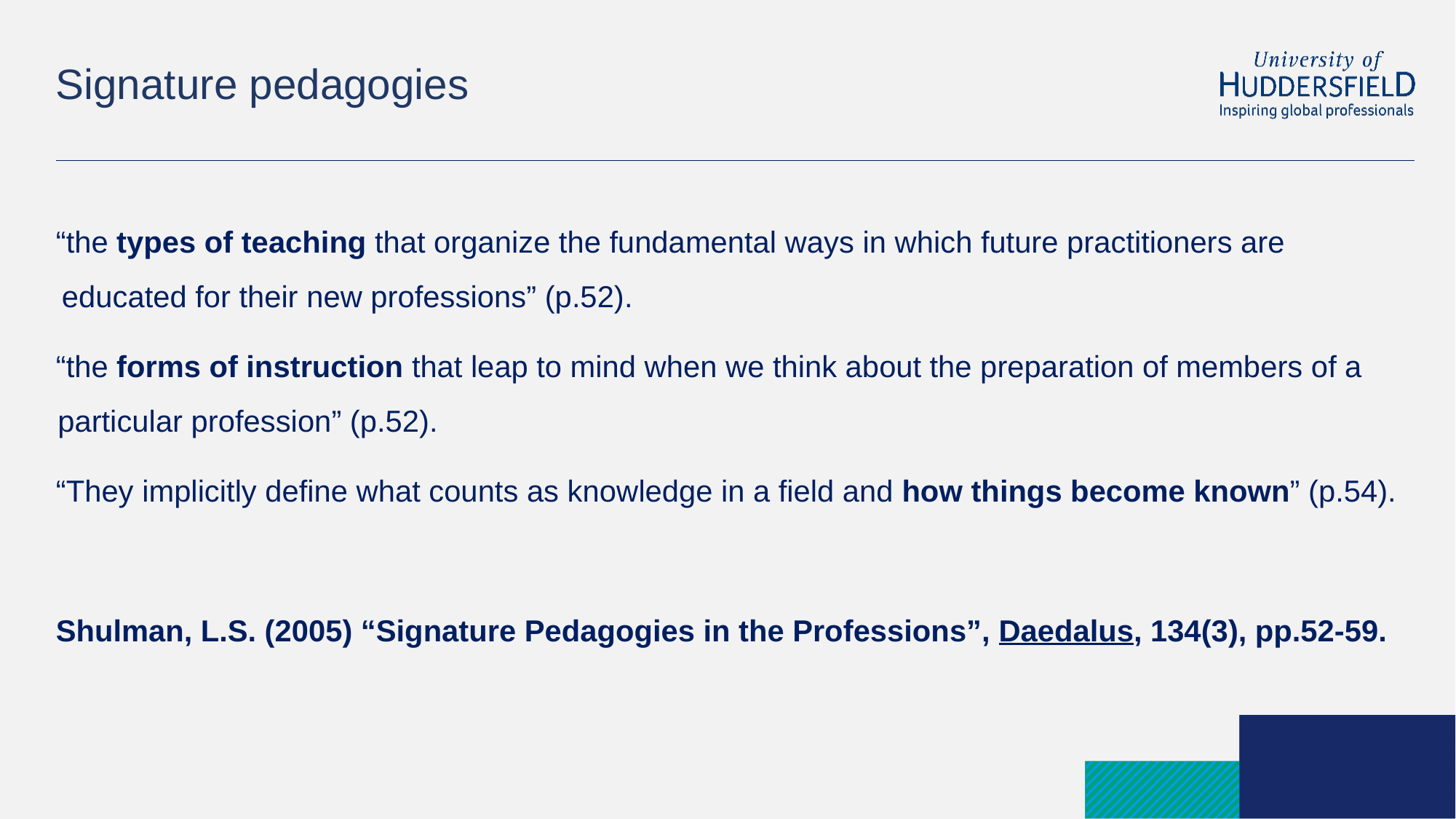

# Signature pedagogies
“the types of teaching that organize the fundamental ways in which future practitioners are educated for their new professions” (p.52).
“the forms of instruction that leap to mind when we think about the preparation of members of a particular profession” (p.52).
“They implicitly define what counts as knowledge in a field and how things become known” (p.54).

Shulman, L.S. (2005) “Signature Pedagogies in the Professions”, Daedalus, 134(3), pp.52-59.